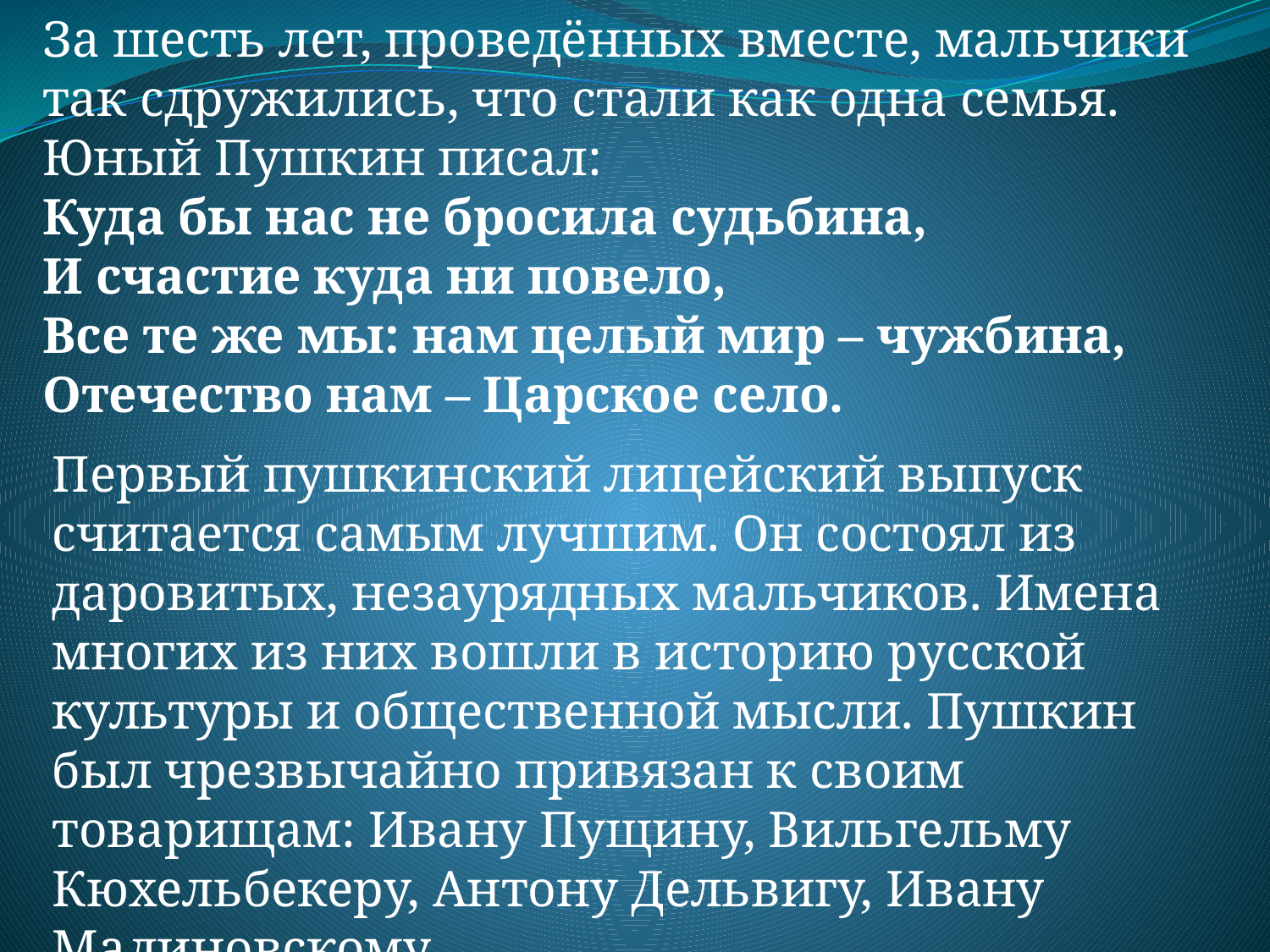

За шесть лет, проведённых вместе, мальчики  так сдружились, что стали как одна семья. Юный Пушкин писал:
Куда бы нас не бросила судьбина,
И счастие куда ни повело,
Все те же мы: нам целый мир – чужбина,
Отечество нам – Царское село.

Первый пушкинский лицейский выпуск считается самым лучшим. Он состоял из даровитых, незаурядных мальчиков. Имена многих из них вошли в историю русской культуры и общественной мысли. Пушкин был чрезвычайно привязан к своим товарищам: Ивану Пущину, Вильгельму Кюхельбекеру, Антону Дельвигу, Ивану Малиновскому.